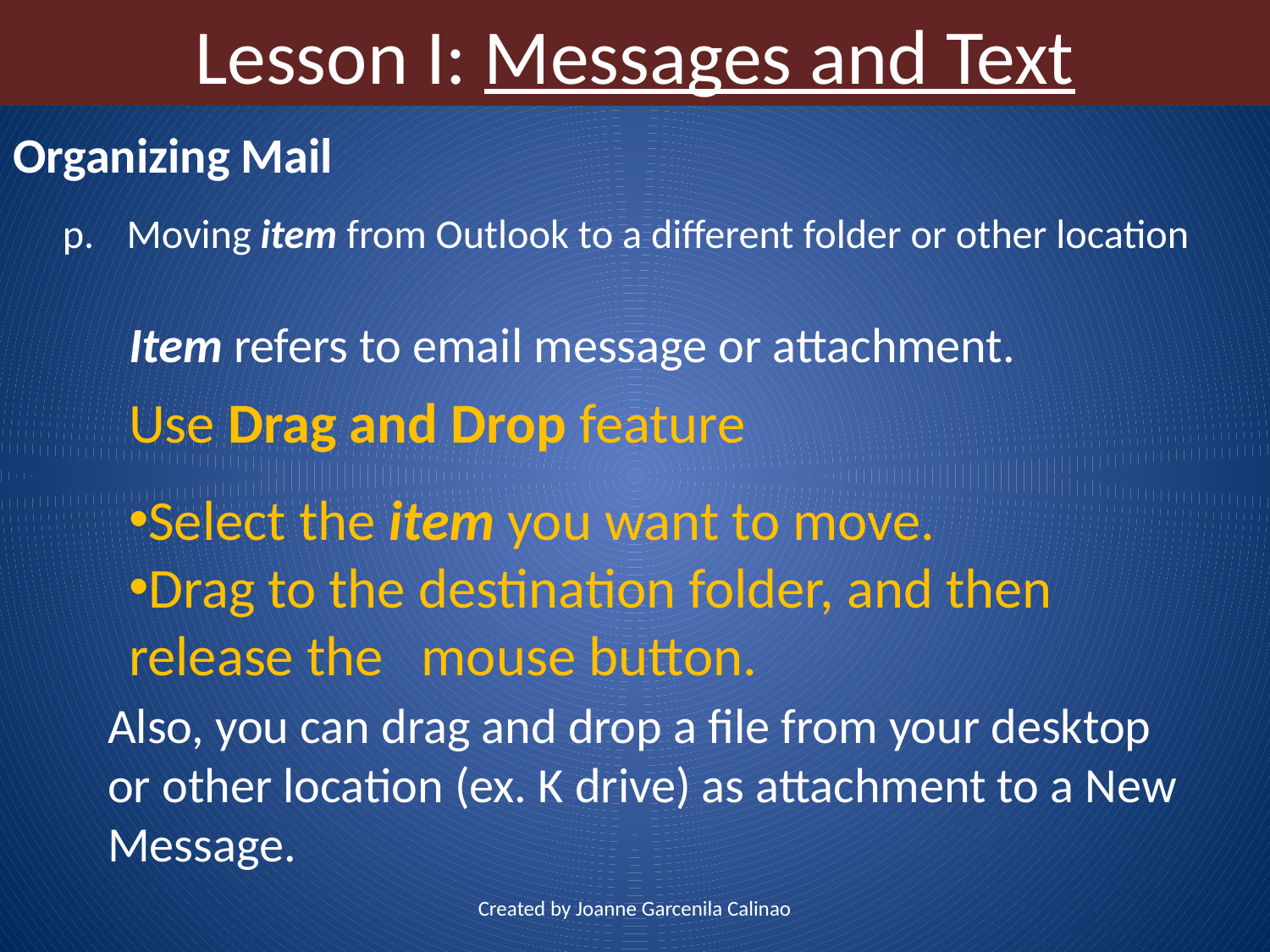

Lesson I: Messages and Text
Organizing Mail
p.	Moving item from Outlook to a different folder or other location

Item refers to email message or attachment.

Use Drag and Drop feature

Select the item you want to move.
Drag to the destination folder, and then release the   mouse button.

Also, you can drag and drop a file from your desktop or other location (ex. K drive) as attachment to a New Message.
Created by Joanne Garcenila Calinao